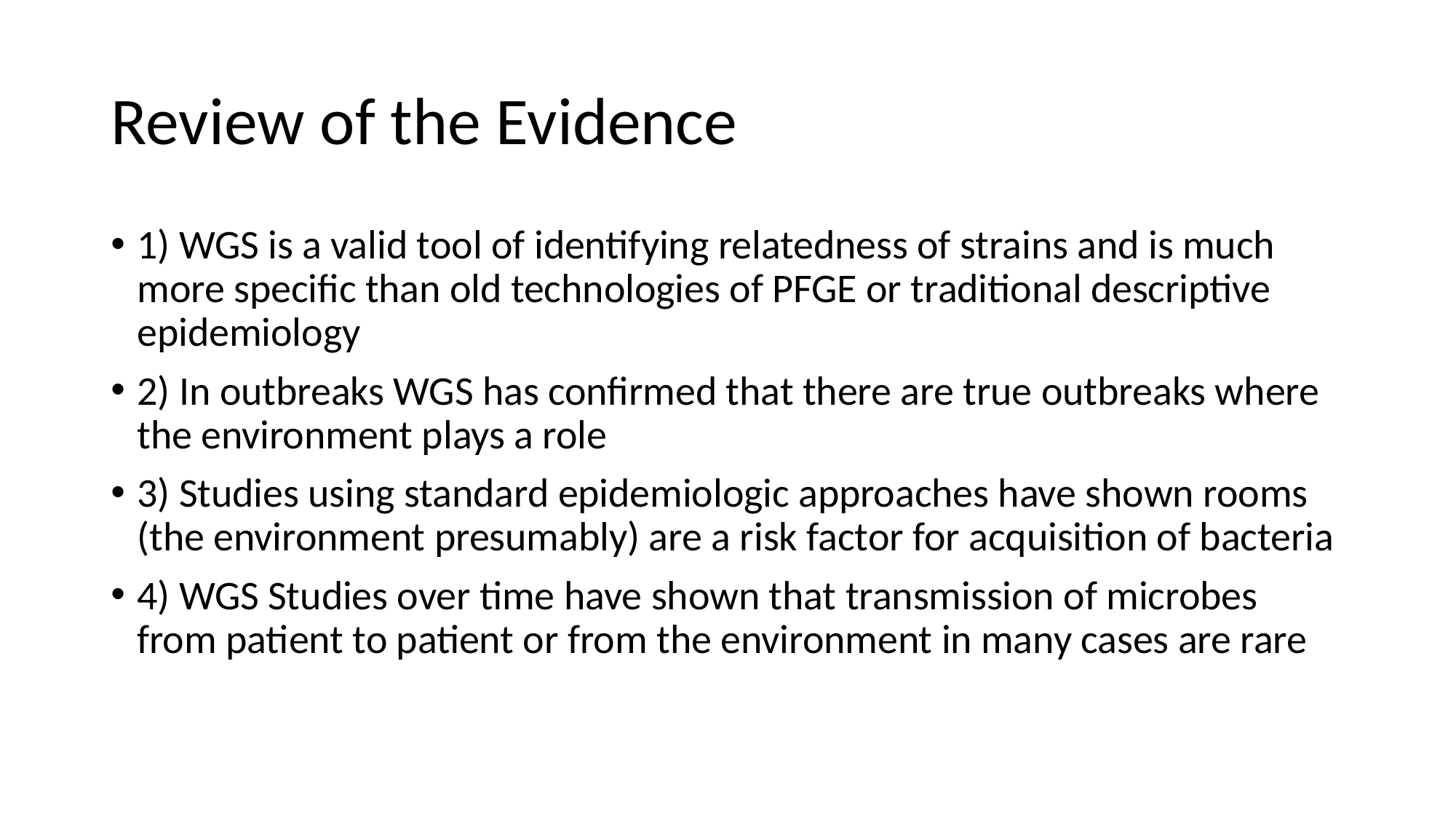

# Review of the Evidence
1) WGS is a valid tool of identifying relatedness of strains and is much more specific than old technologies of PFGE or traditional descriptive epidemiology
2) In outbreaks WGS has confirmed that there are true outbreaks where the environment plays a role
3) Studies using standard epidemiologic approaches have shown rooms (the environment presumably) are a risk factor for acquisition of bacteria
4) WGS Studies over time have shown that transmission of microbes from patient to patient or from the environment in many cases are rare